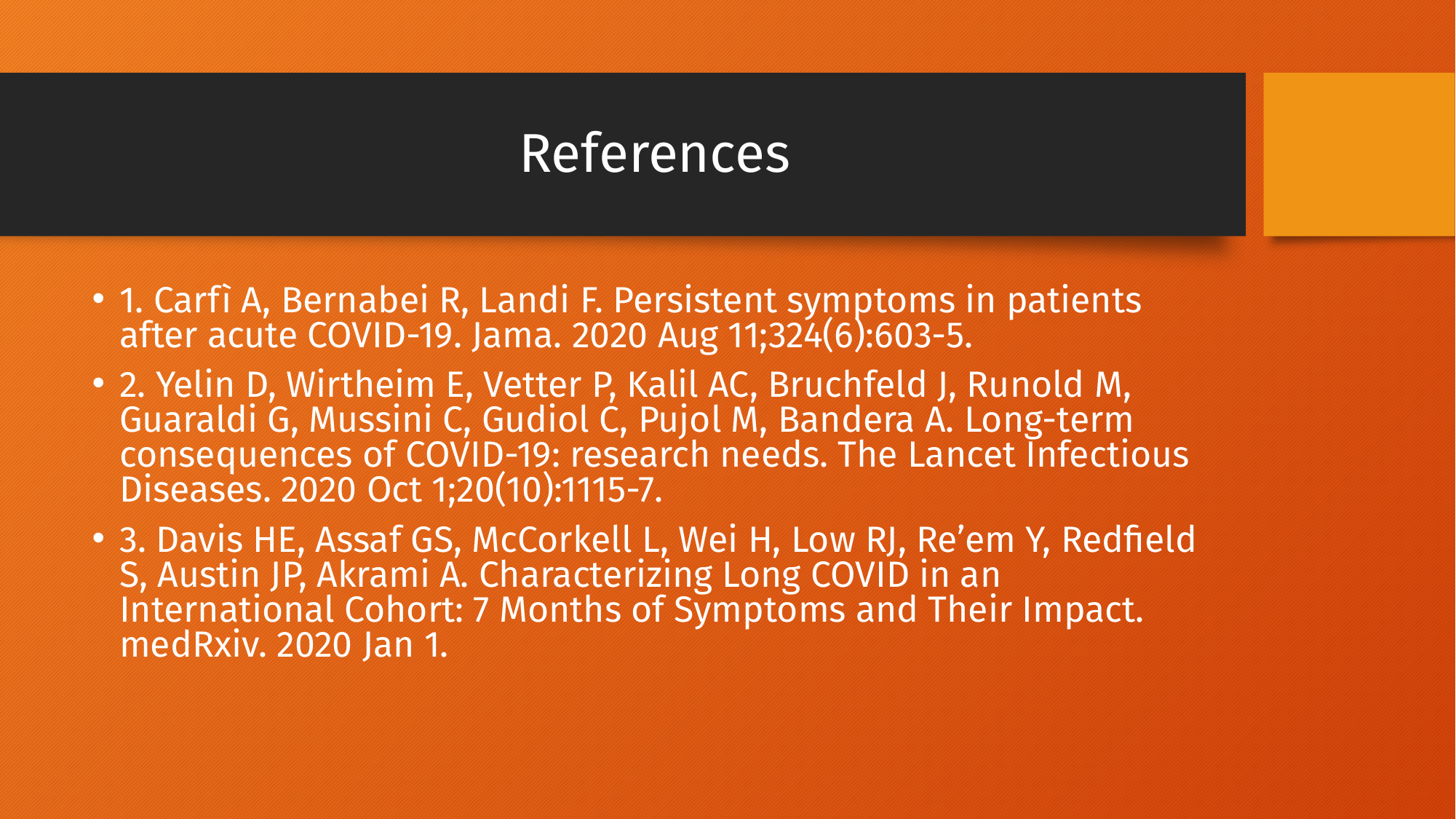

# References
1. Carfì A, Bernabei R, Landi F. Persistent symptoms in patients after acute COVID-19. Jama. 2020 Aug 11;324(6):603-5.
2. Yelin D, Wirtheim E, Vetter P, Kalil AC, Bruchfeld J, Runold M, Guaraldi G, Mussini C, Gudiol C, Pujol M, Bandera A. Long-term consequences of COVID-19: research needs. The Lancet Infectious Diseases. 2020 Oct 1;20(10):1115-7.
3. Davis HE, Assaf GS, McCorkell L, Wei H, Low RJ, Re’em Y, Redfield S, Austin JP, Akrami A. Characterizing Long COVID in an International Cohort: 7 Months of Symptoms and Their Impact. medRxiv. 2020 Jan 1.